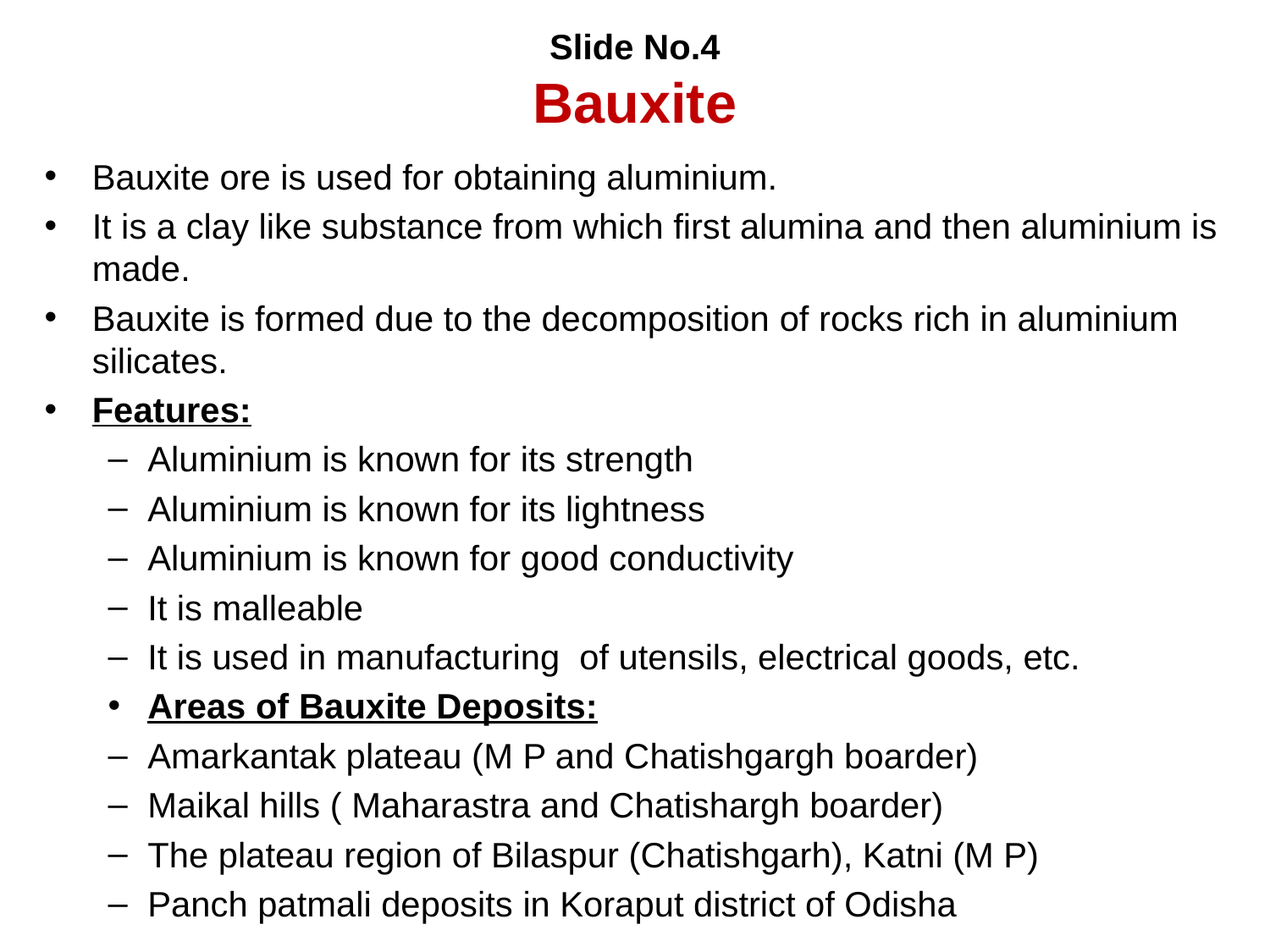

# Slide No.4 Bauxite
Bauxite ore is used for obtaining aluminium.
It is a clay like substance from which first alumina and then aluminium is made.
Bauxite is formed due to the decomposition of rocks rich in aluminium silicates.
Features:
Aluminium is known for its strength
Aluminium is known for its lightness
Aluminium is known for good conductivity
It is malleable
It is used in manufacturing  of utensils, electrical goods, etc.
Areas of Bauxite Deposits:
Amarkantak plateau (M P and Chatishgargh boarder)
Maikal hills ( Maharastra and Chatishargh boarder)
The plateau region of Bilaspur (Chatishgarh), Katni (M P)
Panch patmali deposits in Koraput district of Odisha